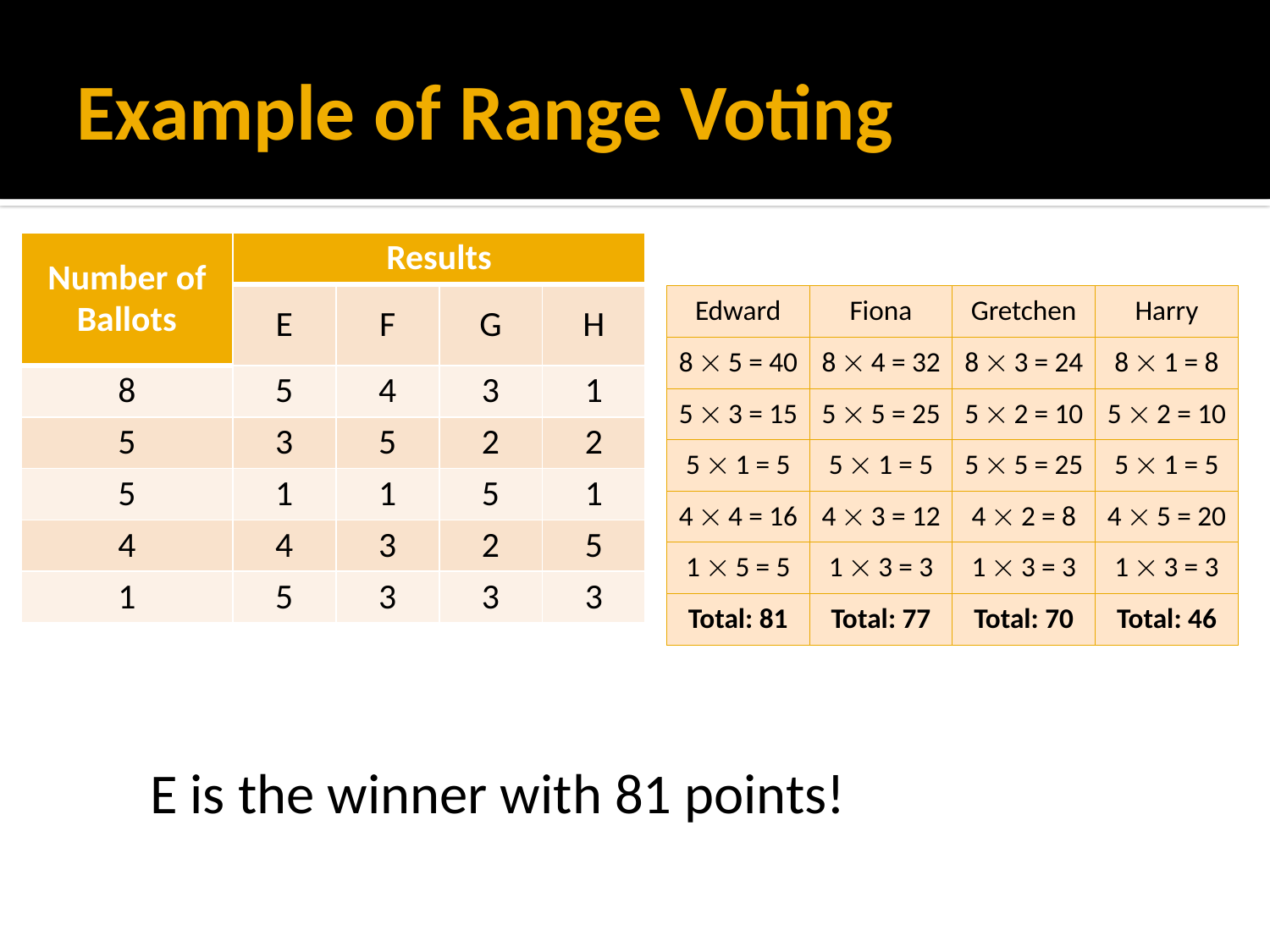

# Example of Range Voting
| Number of Ballots | Results |  |  |  |
| --- | --- | --- | --- | --- |
|  | E | F | G | H |
| 8 | 5 | 4 | 3 | 1 |
| 5 | 3 | 5 | 2 | 2 |
| 5 | 1 | 1 | 5 | 1 |
| 4 | 4 | 3 | 2 | 5 |
| 1 | 5 | 3 | 3 | 3 |
| Edward | Fiona | Gretchen | Harry |
| --- | --- | --- | --- |
| 8 × 5 = 40 | 8 × 4 = 32 | 8 × 3 = 24 | 8 × 1 = 8 |
| 5 × 3 = 15 | 5 × 5 = 25 | 5 × 2 = 10 | 5 × 2 = 10 |
| 5 × 1 = 5 | 5 × 1 = 5 | 5 × 5 = 25 | 5 × 1 = 5 |
| 4 × 4 = 16 | 4 × 3 = 12 | 4 × 2 = 8 | 4 × 5 = 20 |
| 1 × 5 = 5 | 1 × 3 = 3 | 1 × 3 = 3 | 1 × 3 = 3 |
| Total: 81 | Total: 77 | Total: 70 | Total: 46 |
E is the winner with 81 points!